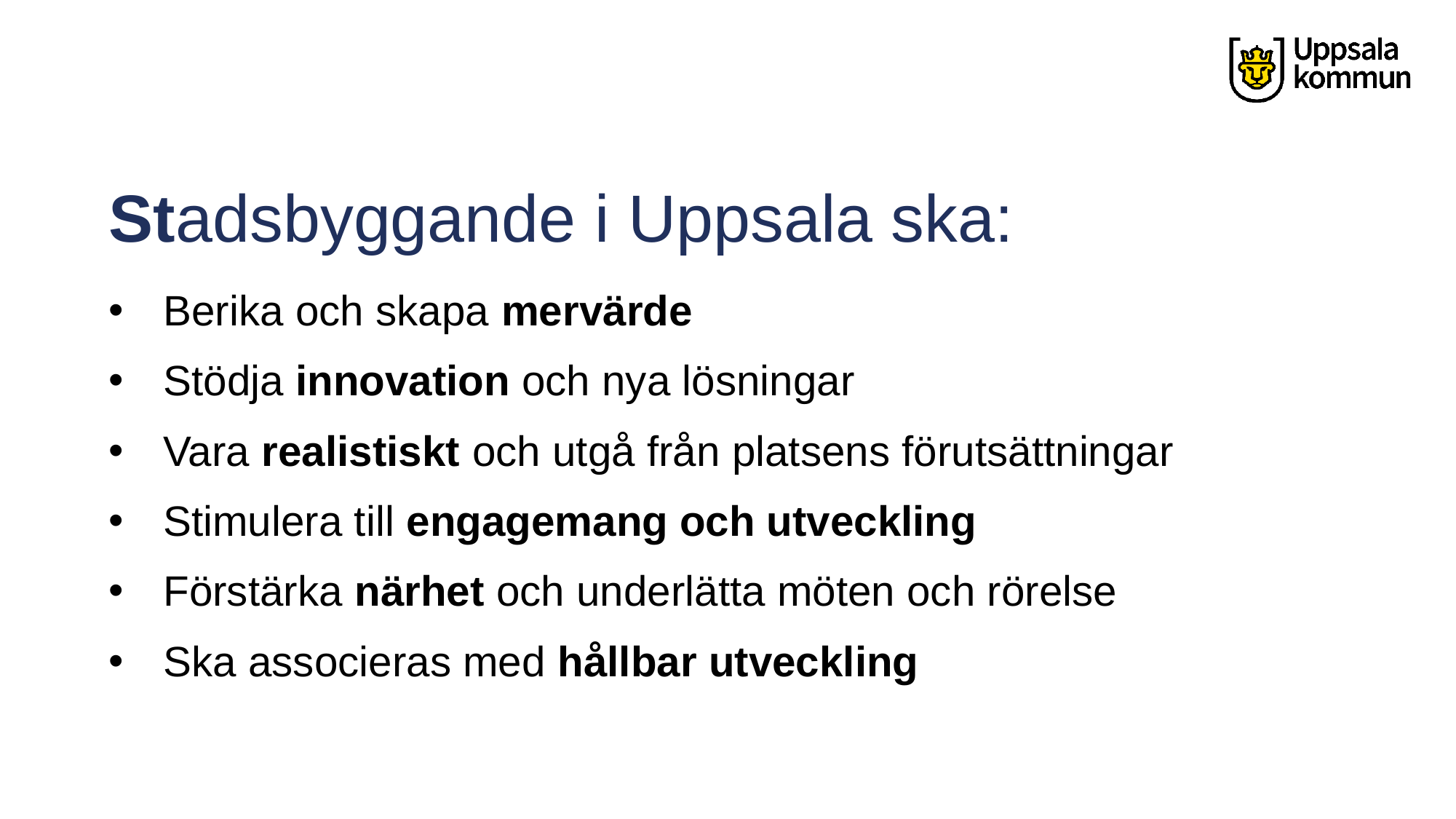

# Stadsbyggande i Uppsala ska:
Berika och skapa mervärde
Stödja innovation och nya lösningar
Vara realistiskt och utgå från platsens förutsättningar
Stimulera till engagemang och utveckling
Förstärka närhet och underlätta möten och rörelse
Ska associeras med hållbar utveckling